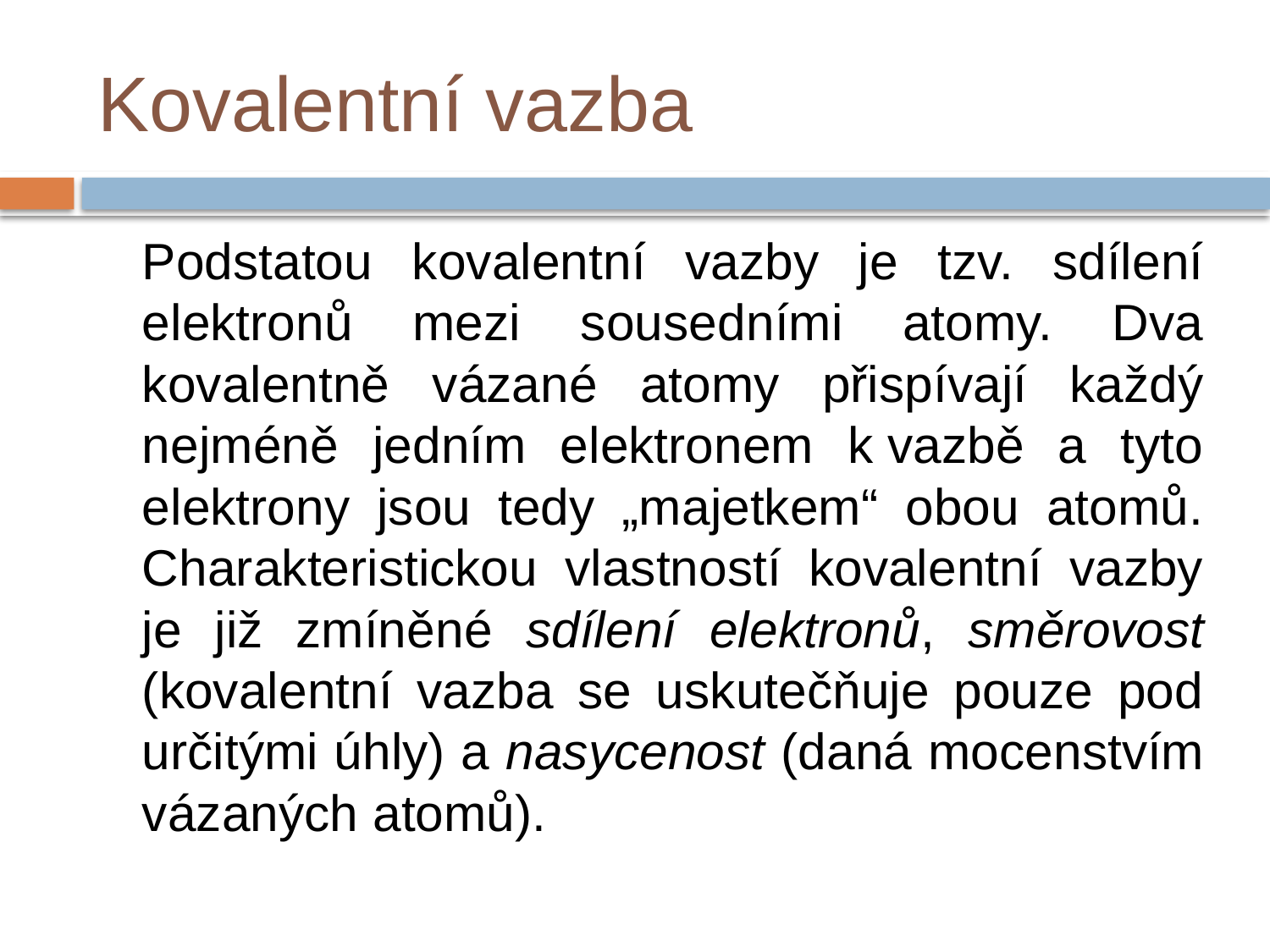

# Kovalentní vazba
	Podstatou kovalentní vazby je tzv. sdílení elektronů mezi sousedními atomy. Dva kovalentně vázané atomy přispívají každý nejméně jedním elektronem k vazbě a tyto elektrony jsou tedy „majetkem“ obou atomů. Charakteristickou vlastností kovalentní vazby je již zmíněné sdílení elektronů, směrovost (kovalentní vazba se uskutečňuje pouze pod určitými úhly) a nasycenost (daná mocenstvím vázaných atomů).